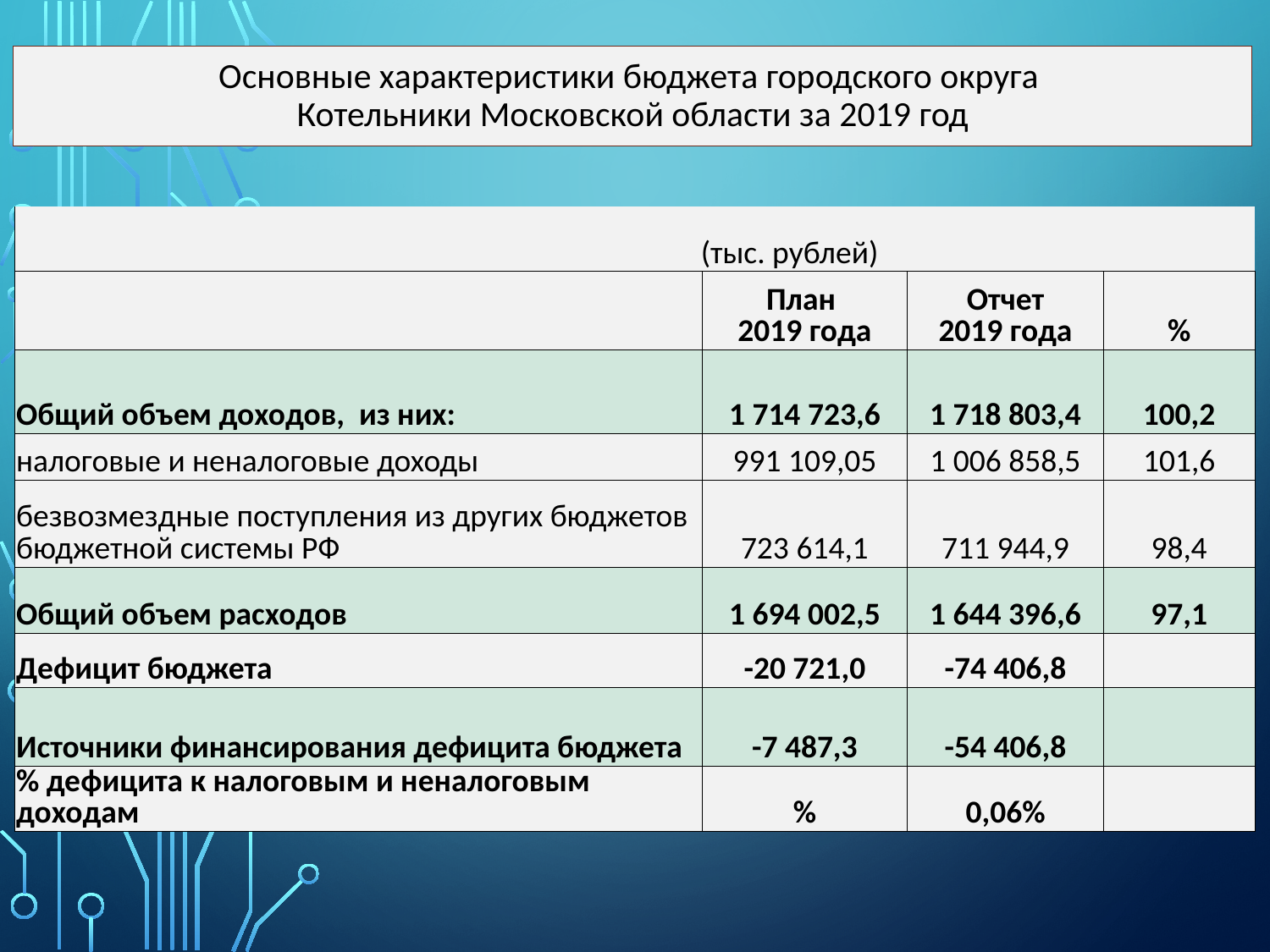

# Основные характеристики бюджета городского округа Котельники Московской области за 2019 год
| (тыс. рублей) |  |  |  |
| --- | --- | --- | --- |
|  | План 2019 года | Отчет 2019 года | % |
| Общий объем доходов, из них: | 1 714 723,6 | 1 718 803,4 | 100,2 |
| налоговые и неналоговые доходы | 991 109,05 | 1 006 858,5 | 101,6 |
| безвозмездные поступления из других бюджетов бюджетной системы РФ | 723 614,1 | 711 944,9 | 98,4 |
| Общий объем расходов | 1 694 002,5 | 1 644 396,6 | 97,1 |
| Дефицит бюджета | -20 721,0 | -74 406,8 |  |
| Источники финансирования дефицита бюджета | -7 487,3 | -54 406,8 |  |
| % дефицита к налоговым и неналоговым доходам | % | 0,06% |  |